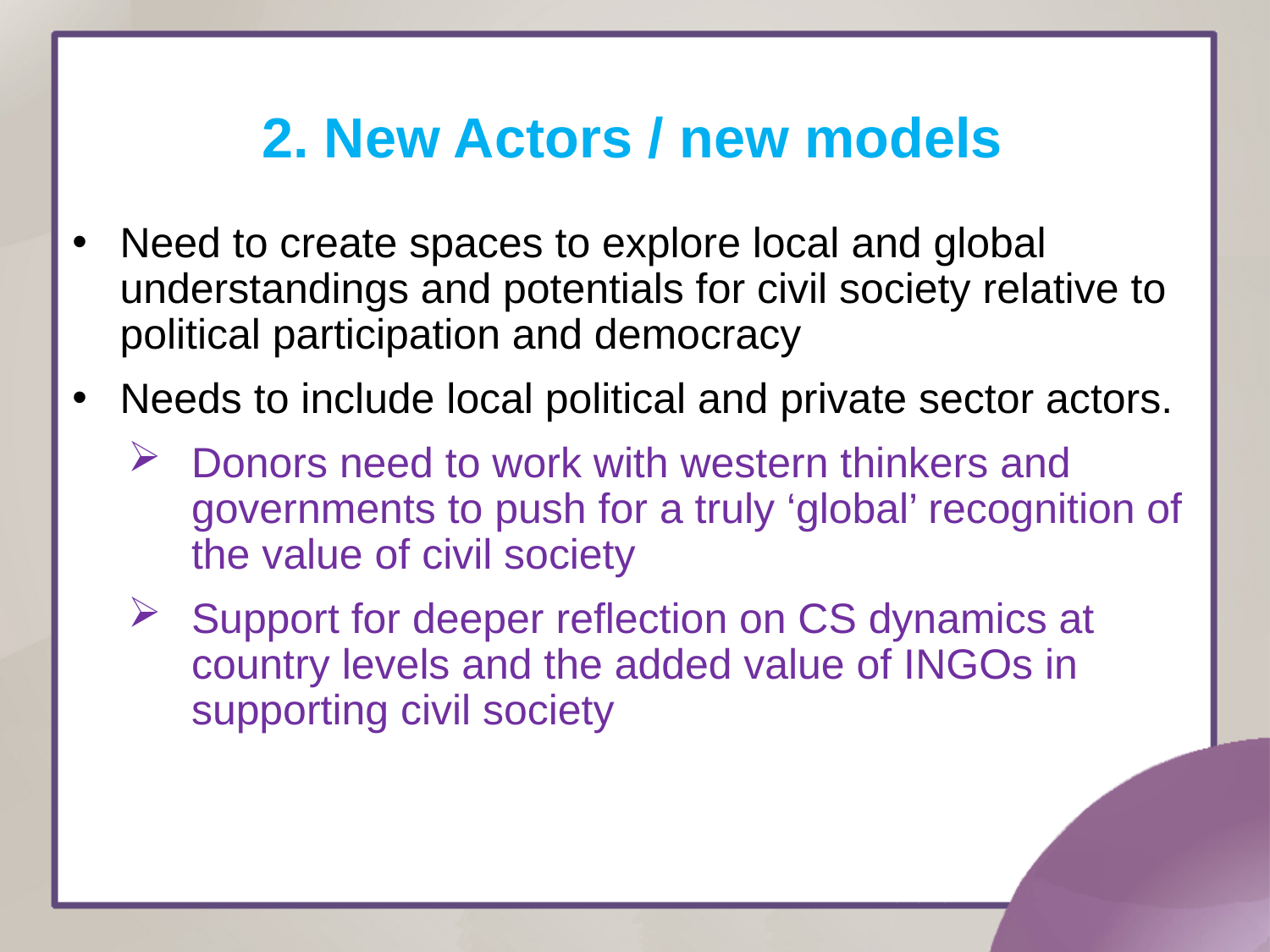

2. New Actors / new models
Need to create spaces to explore local and global understandings and potentials for civil society relative to political participation and democracy
Needs to include local political and private sector actors.
Donors need to work with western thinkers and governments to push for a truly ‘global’ recognition of the value of civil society
Support for deeper reflection on CS dynamics at country levels and the added value of INGOs in supporting civil society